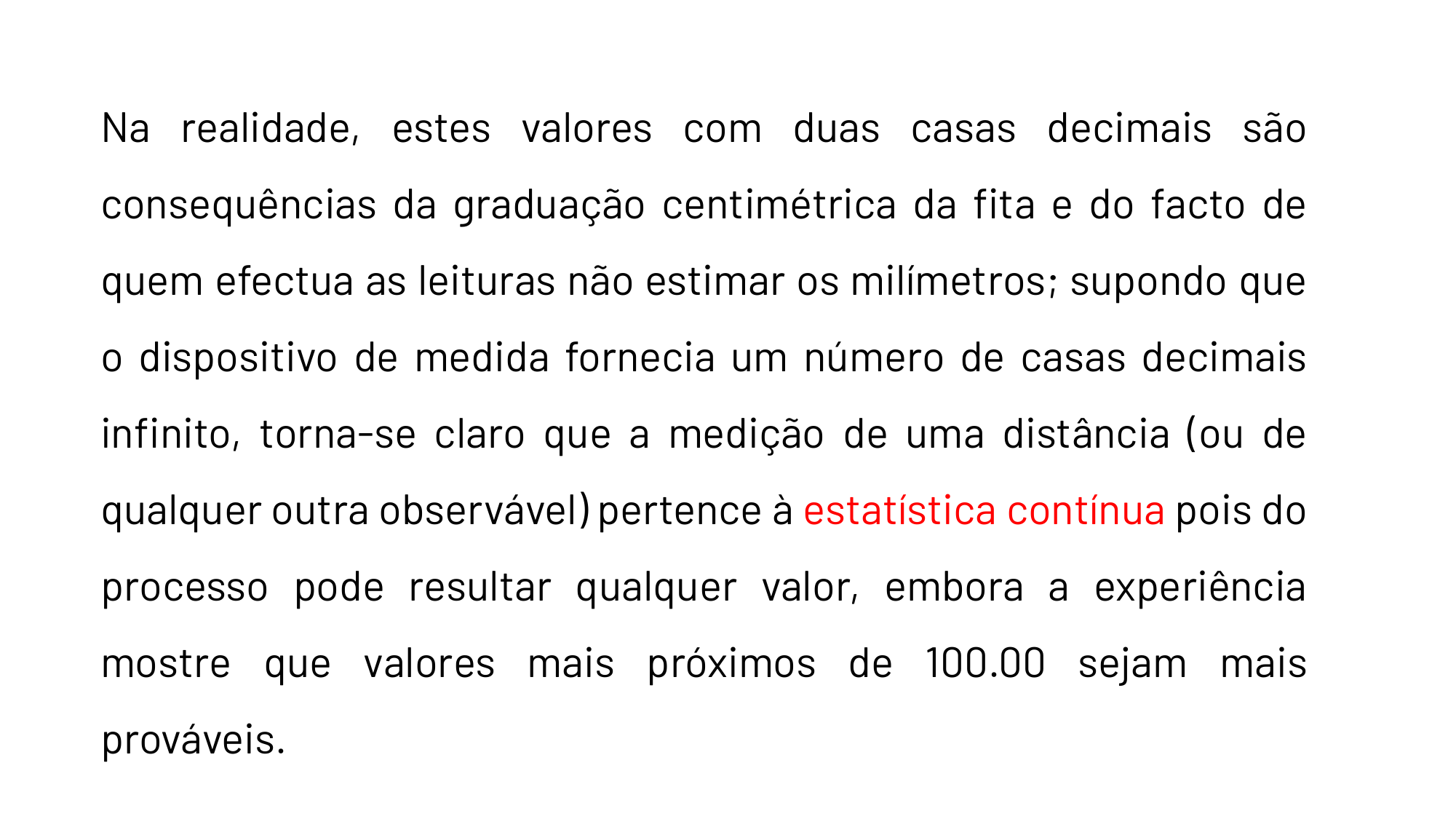

Na realidade, estes valores com duas casas decimais são consequências da graduação centimétrica da fita e do facto de quem efectua as leituras não estimar os milímetros; supondo que o dispositivo de medida fornecia um número de casas decimais infinito, torna-se claro que a medição de uma distância (ou de qualquer outra observável) pertence à estatística contínua pois do processo pode resultar qualquer valor, embora a experiência mostre que valores mais próximos de 100.00 sejam mais prováveis.